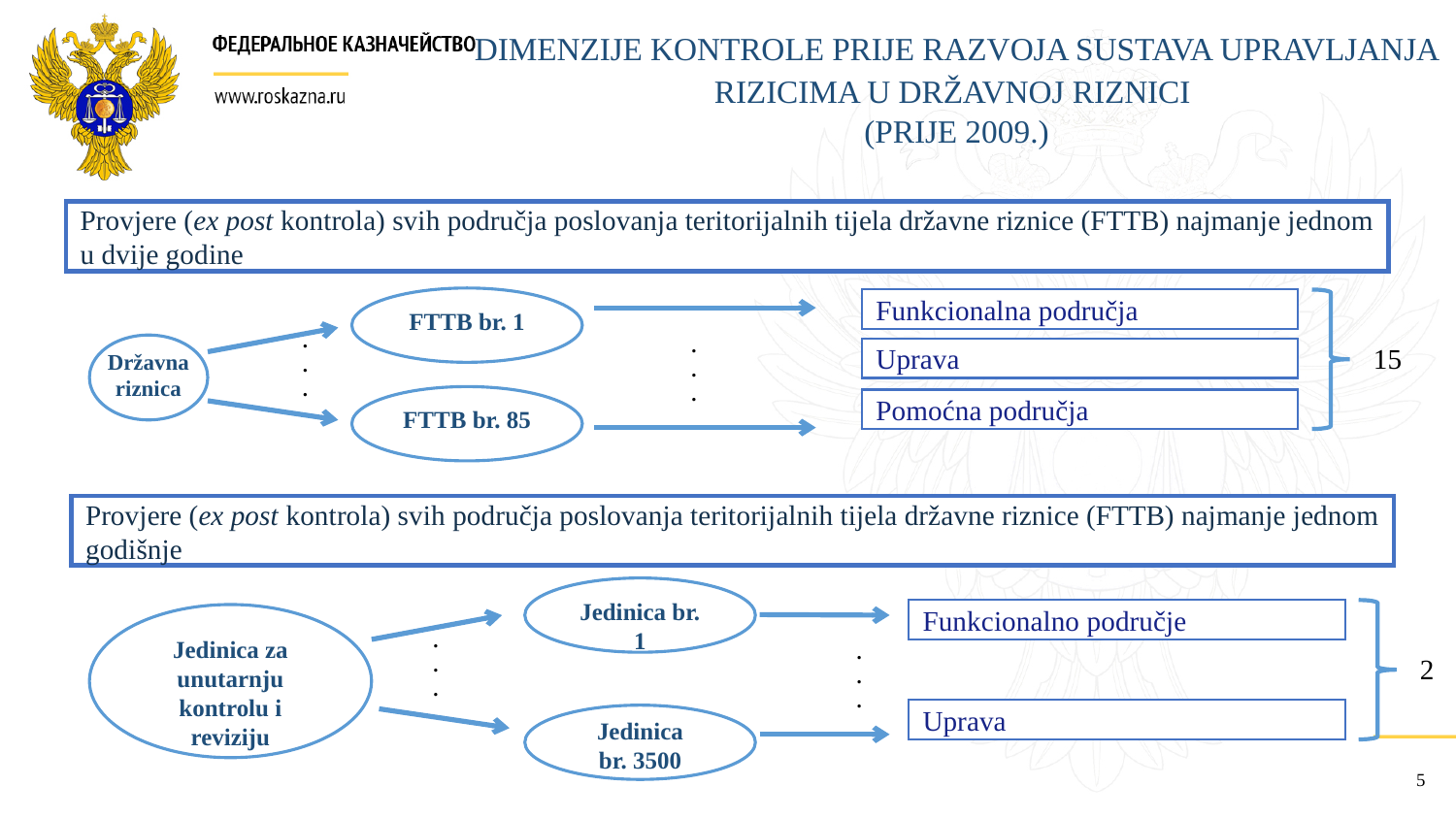

DIMENZIJE KONTROLE PRIJE RAZVOJA SUSTAVA UPRAVLJANJA RIZICIMA U DRŽAVNOJ RIZNICI
(PRIJE 2009.)
Provjere (ex post kontrola) svih područja poslovanja teritorijalnih tijela državne riznice (FTTB) najmanje jednom u dvije godine
FTTB br. 1

Funkcionalna područja

.
.
.
.
.
.
15

Državna riznica

Uprava
FTTB br. 85

Pomoćna područja
Provjere (ex post kontrola) svih područja poslovanja teritorijalnih tijela državne riznice (FTTB) najmanje jednom godišnje
Jedinica br. 1

Funkcionalno područje

Jedinica za unutarnju kontrolu i reviziju

.
.
.
.
.
.
2

Uprava
Jedinica
br. 3500

5